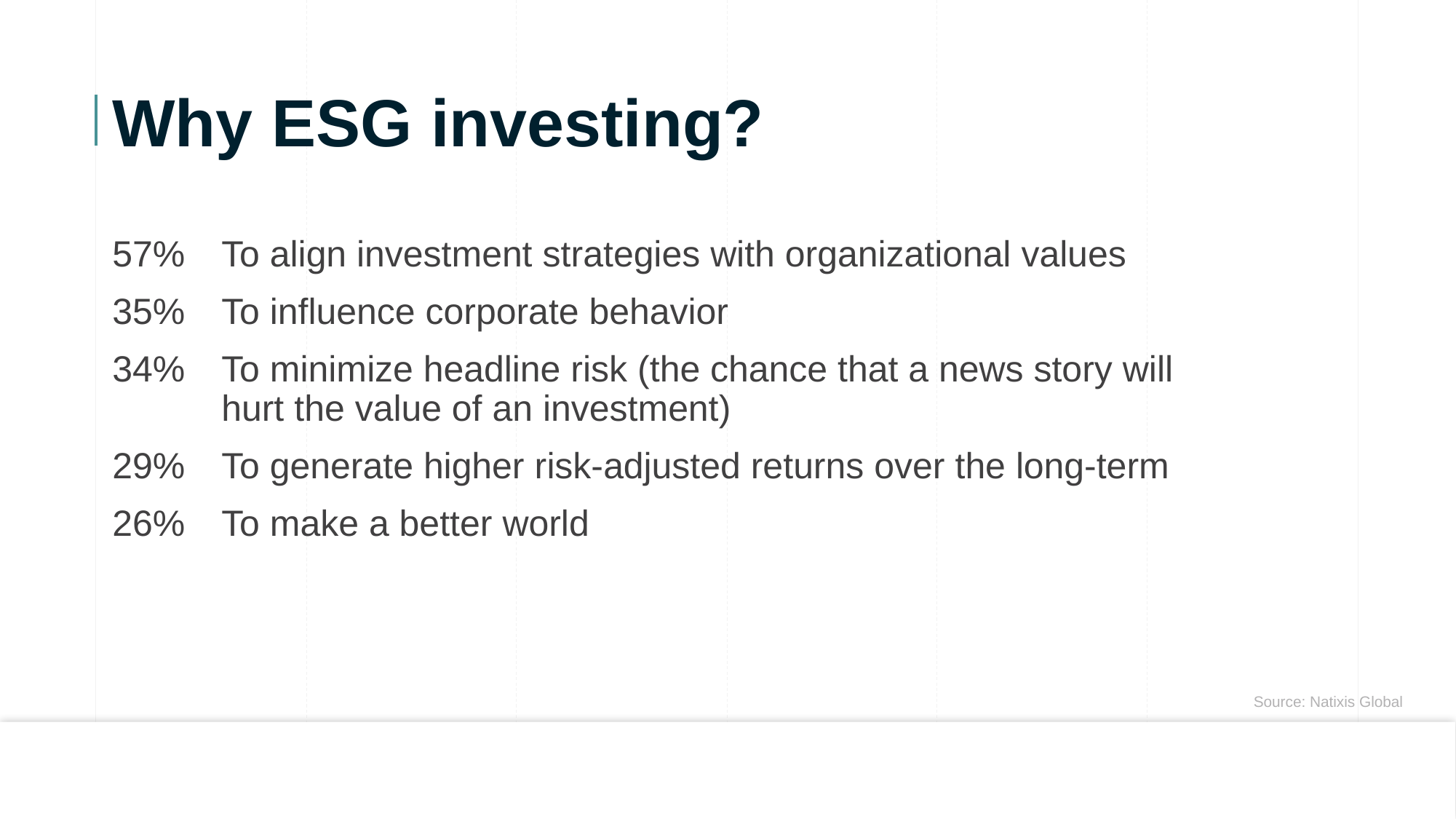

Why ESG investing?
57%  	To align investment strategies with organizational values
35%   	To influence corporate behavior
34%   	To minimize headline risk (the chance that a news story will
	hurt the value of an investment)
29%  	To generate higher risk-adjusted returns over the long-term
26%   	To make a better world

Source: Natixis Global